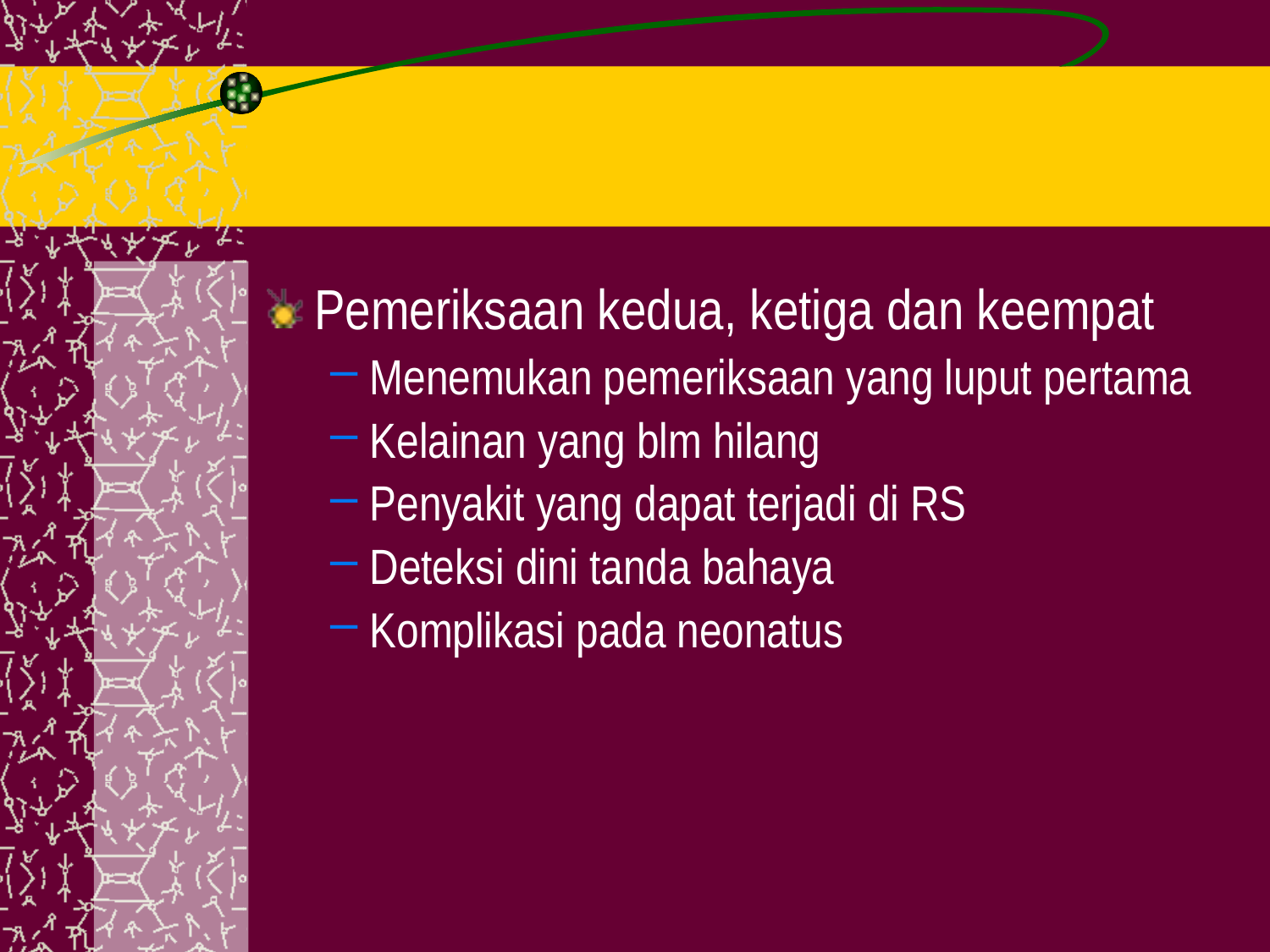

Pemeriksaan kedua, ketiga dan keempat
Menemukan pemeriksaan yang luput pertama
Kelainan yang blm hilang
Penyakit yang dapat terjadi di RS
Deteksi dini tanda bahaya
Komplikasi pada neonatus